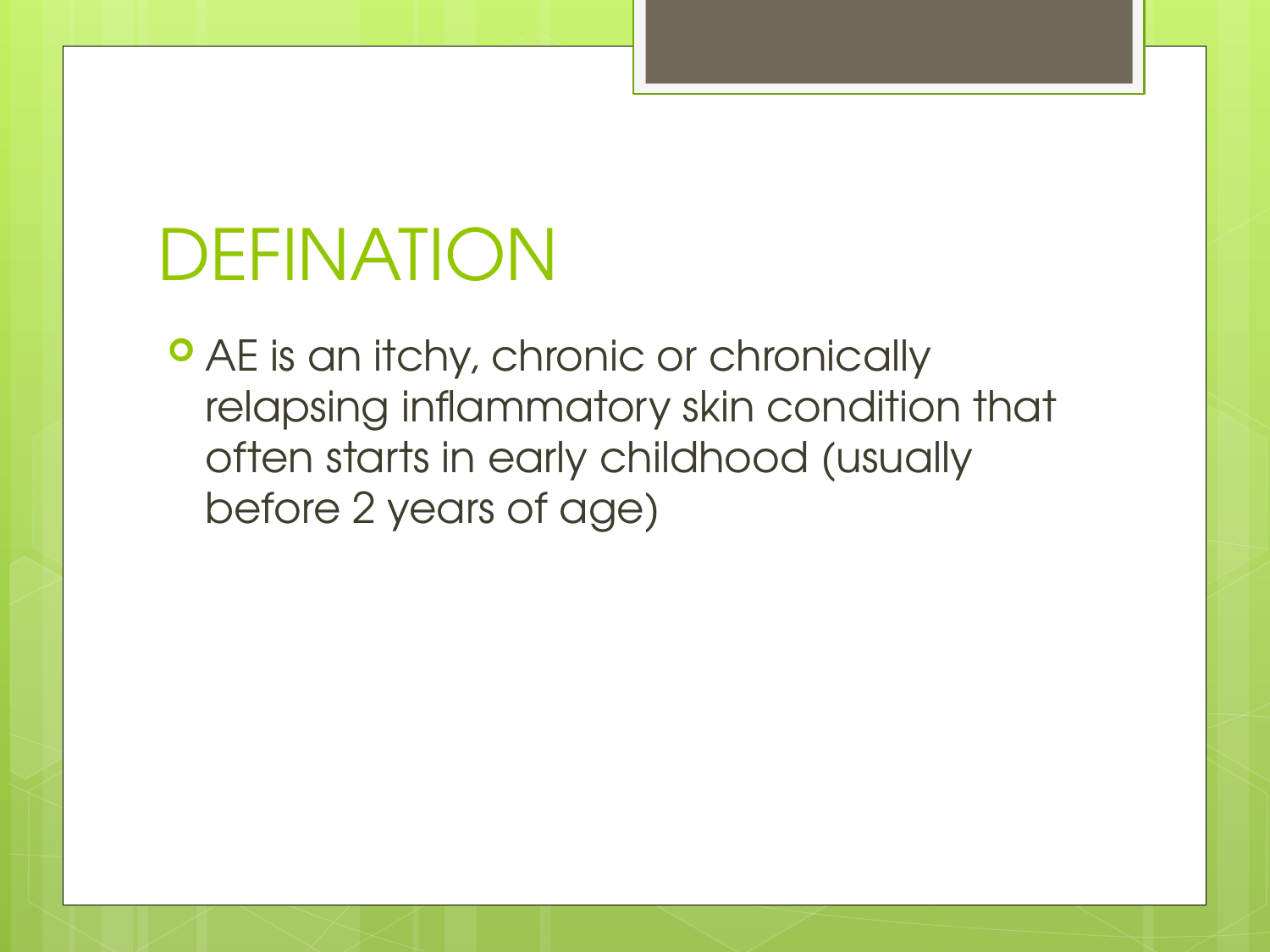

# DEFINATION
AE is an itchy, chronic or chronically relapsing inflammatory skin condition that often starts in early childhood (usually before 2 years of age)